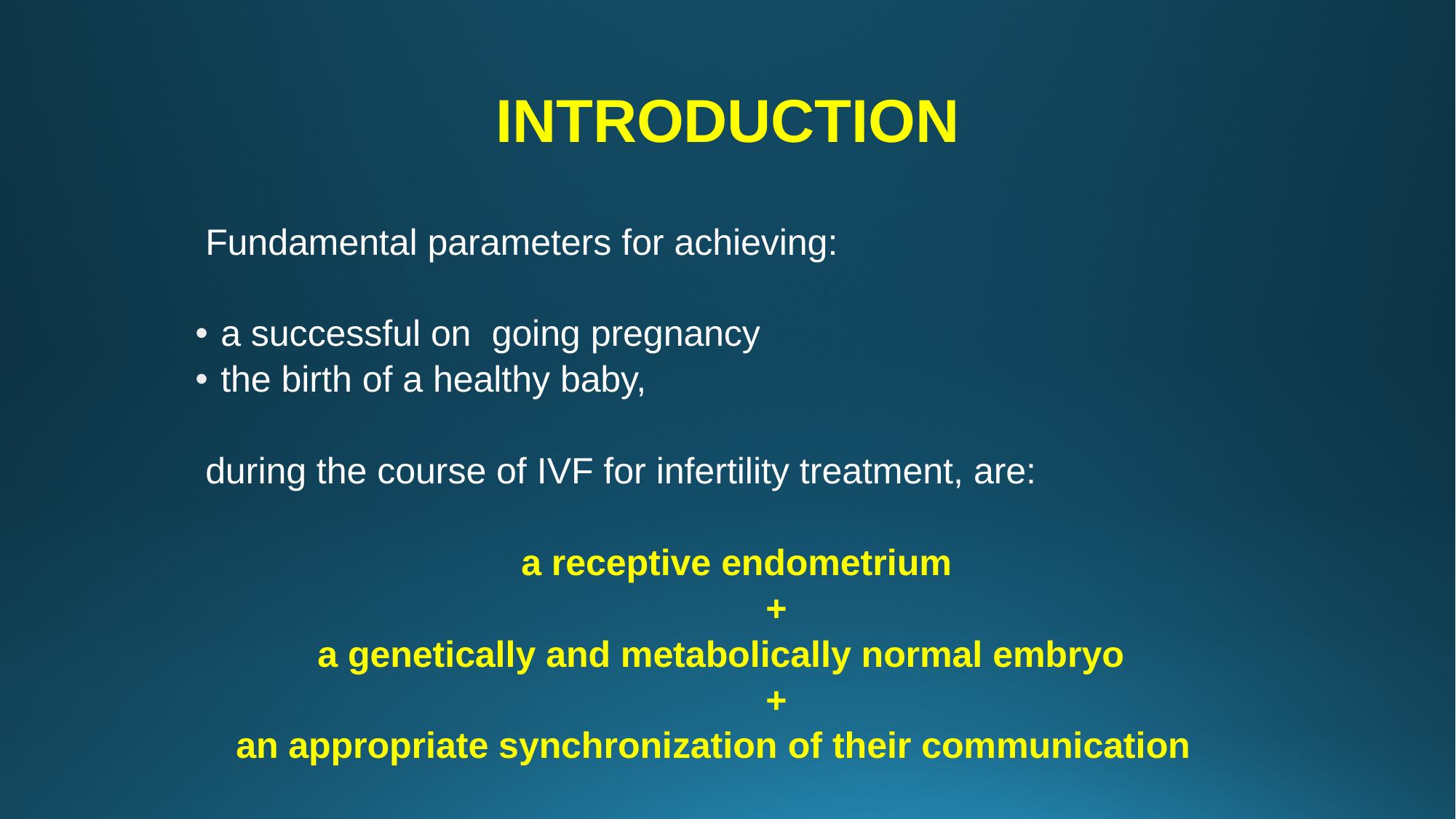

# INTRODUCTION
 Fundamental parameters for achieving:

a successful on  going pregnancy
the birth of a healthy baby,

 during the course of IVF for infertility treatment, are:

                                a receptive endometrium
                                                        +
            a genetically and metabolically normal embryo
                                                        +
    an appropriate synchronization of their communication